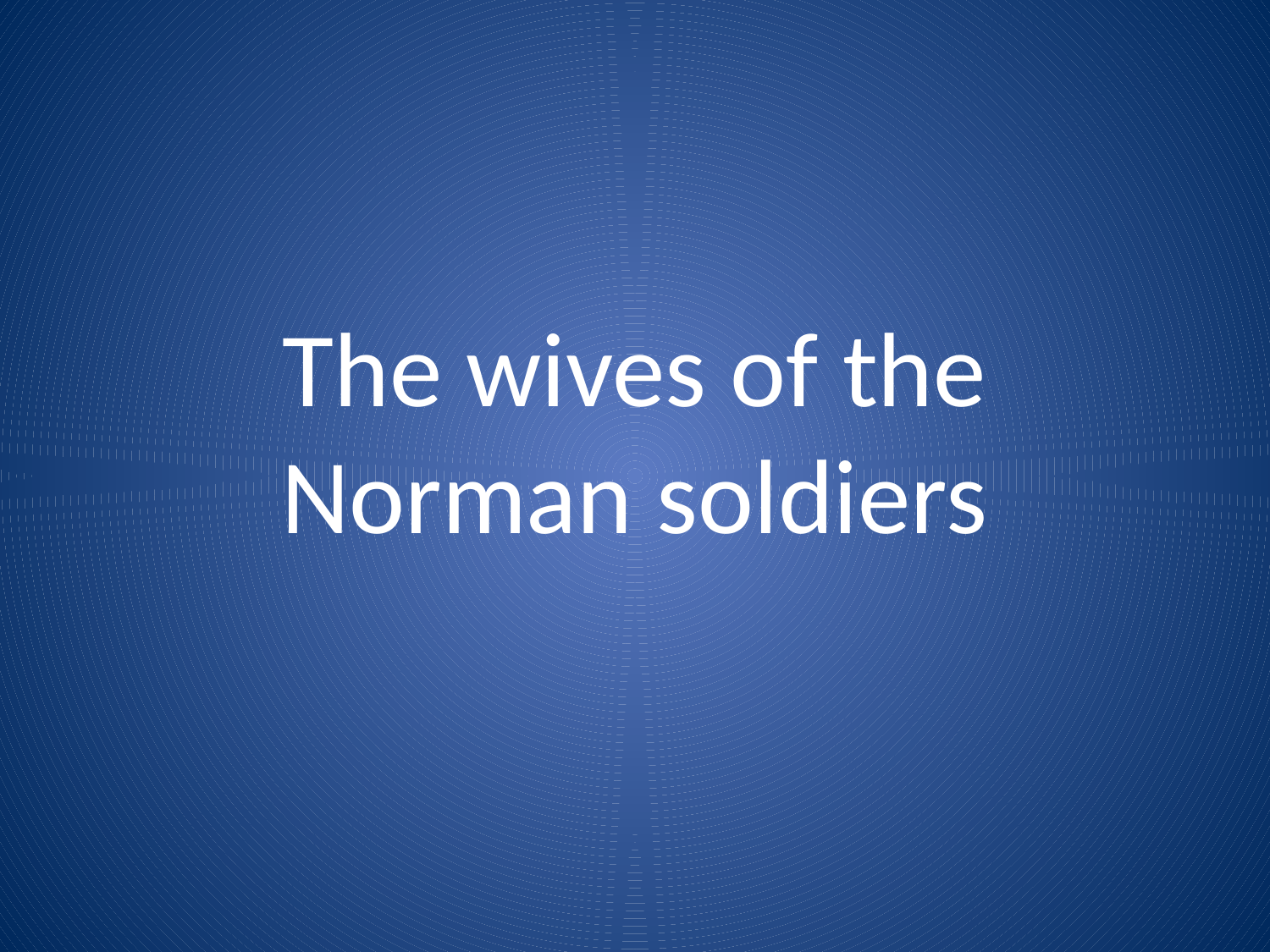

# The wives of the Norman soldiers